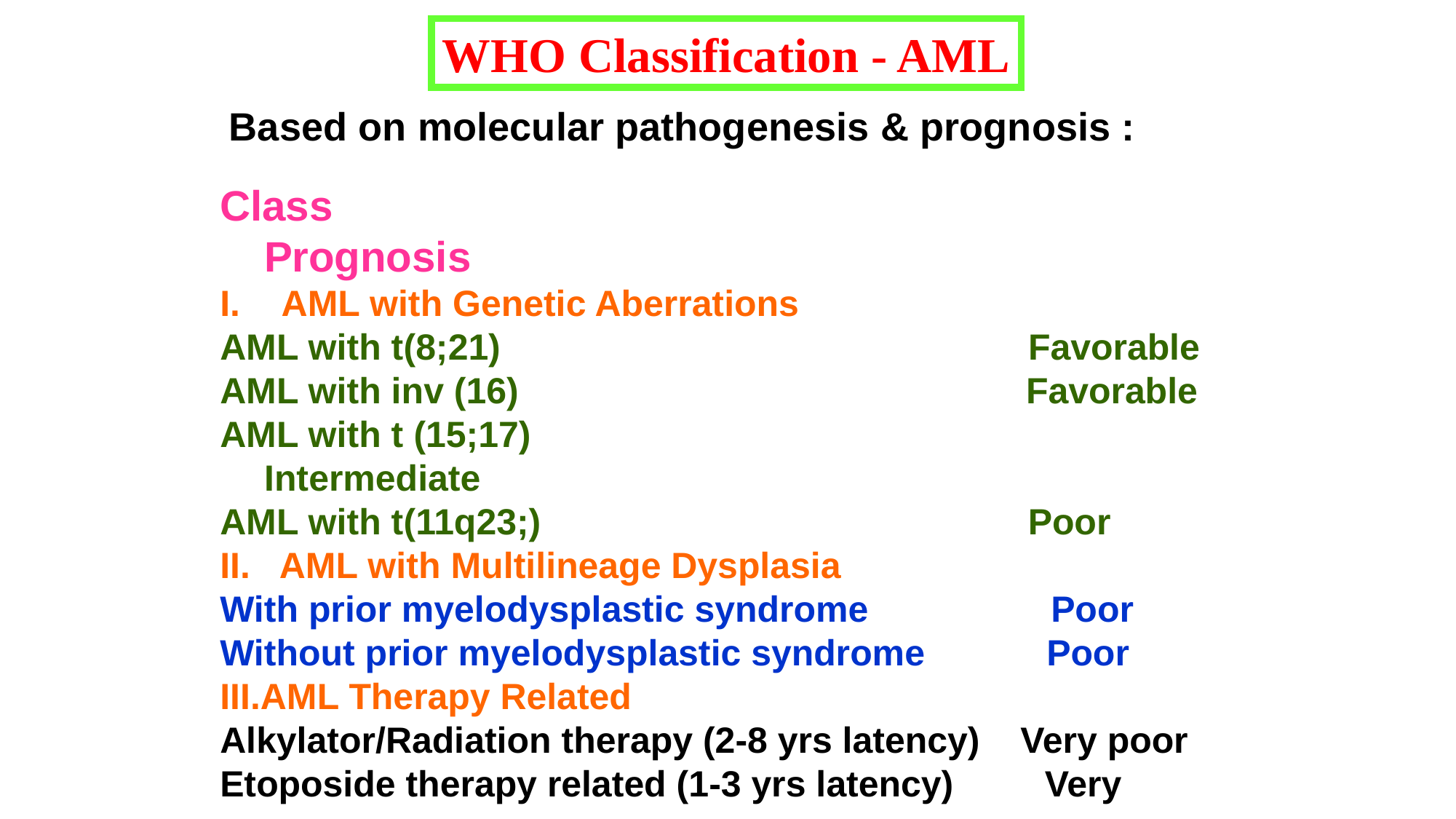

WHO Classification - AML
Based on molecular pathogenesis & prognosis :
Class                                                             Prognosis
AML with Genetic Aberrations
AML with t(8;21)                                                    Favorable
AML with inv (16)                                                  Favorable
AML with t (15;17)                                                 Intermediate
AML with t(11q23;)                                                Poor
II.   AML with Multilineage Dysplasia
With prior myelodysplastic syndrome                  Poor
Without prior myelodysplastic syndrome            Poor
III.AML Therapy Related
Alkylator/Radiation therapy (2-8 yrs latency)    Very poor
Etoposide therapy related (1-3 yrs latency)         Very poor
IV. AML, not Otherwise Specified                        Variable       (All FAB subtypes except AML M3)